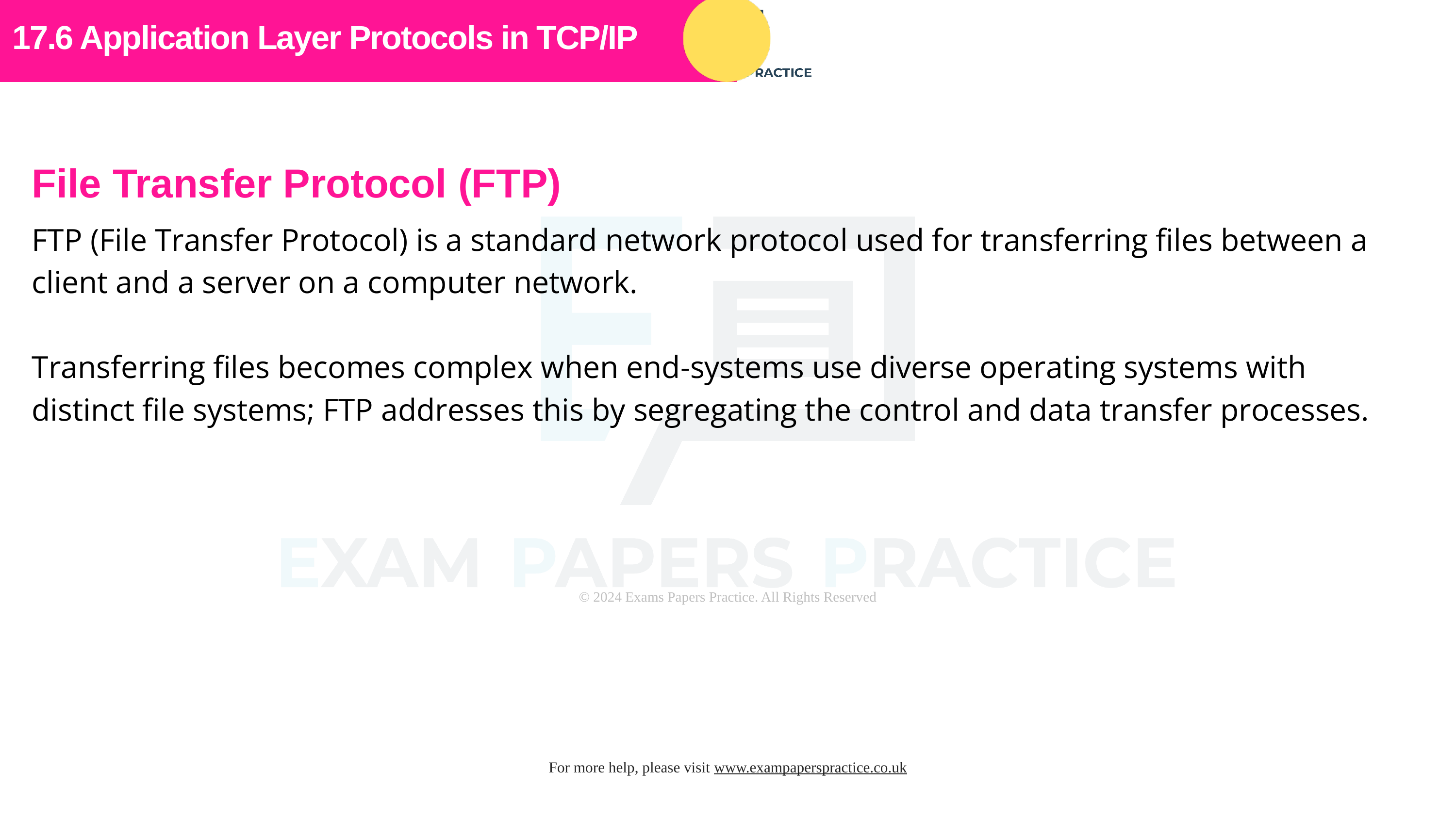

Subtopic 1
17.6 Application Layer Protocols in TCP/IP
File Transfer Protocol (FTP)
FTP (File Transfer Protocol) is a standard network protocol used for transferring files between a client and a server on a computer network.

Transferring files becomes complex when end-systems use diverse operating systems with distinct file systems; FTP addresses this by segregating the control and data transfer processes.